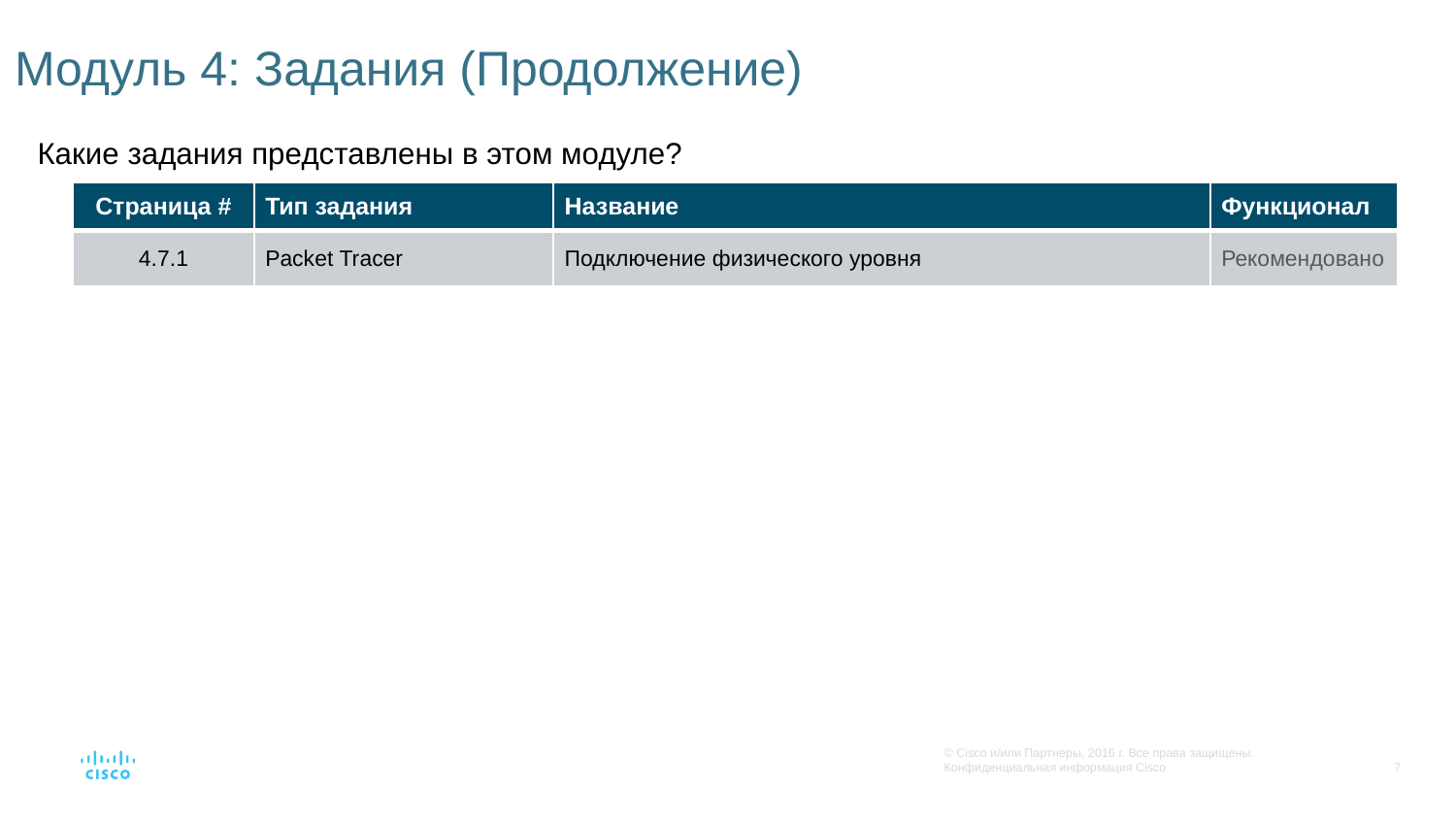

# Модуль 4: Задания (Продолжение)
Какие задания представлены в этом модуле?

| Страница # | Тип задания | Название | Функционал |
| --- | --- | --- | --- |
| 4.7.1 | Packet Tracer | Подключение физического уровня | Рекомендовано |